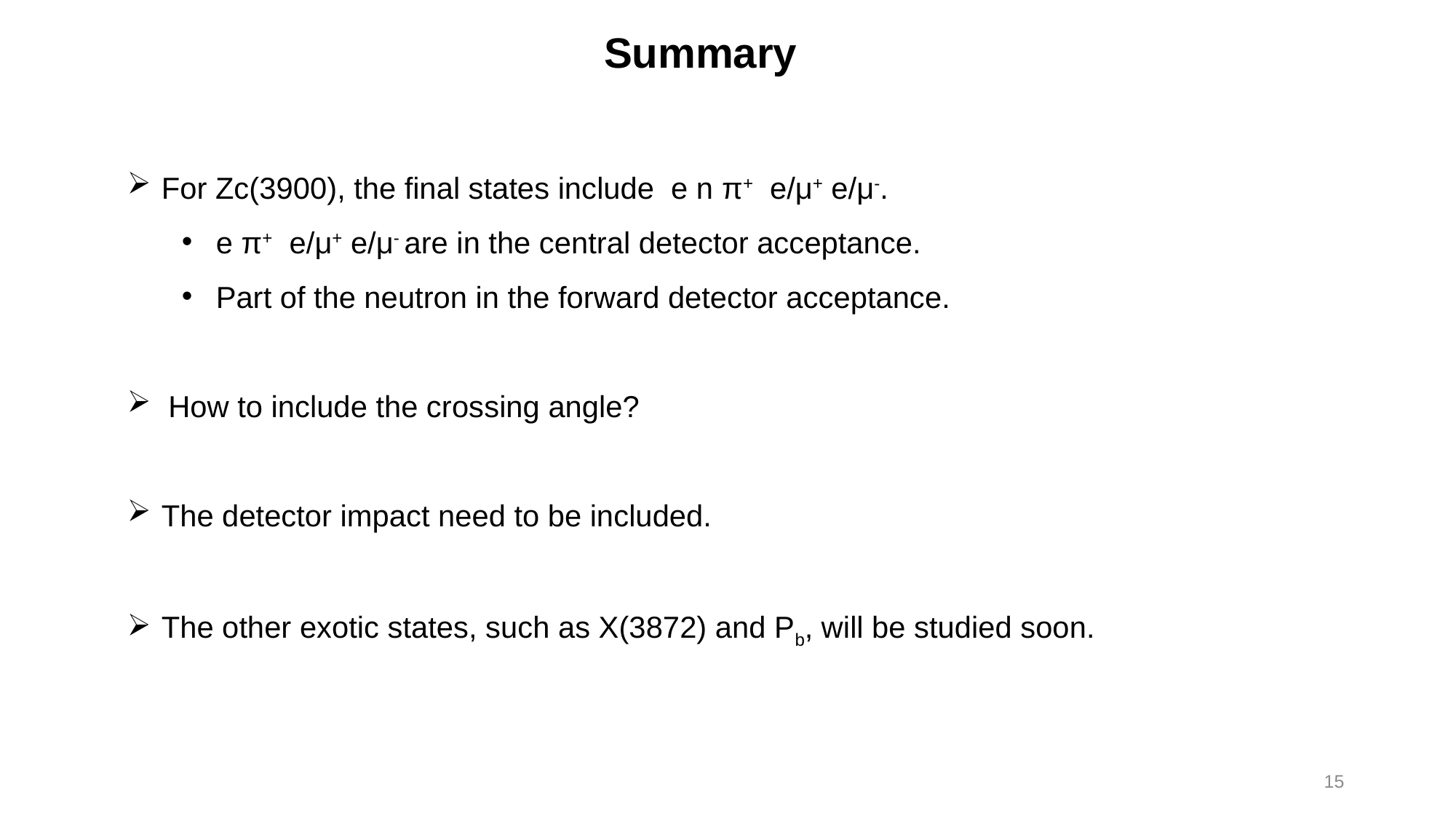

Summary
For Zc(3900), the final states include  e n π+  e/μ+ e/μ-.
e π+  e/μ+ e/μ- are in the central detector acceptance.
Part of the neutron in the forward detector acceptance.

How to include the crossing angle?

The detector impact need to be included.

The other exotic states, such as X(3872) and Pb, will be studied soon.
15